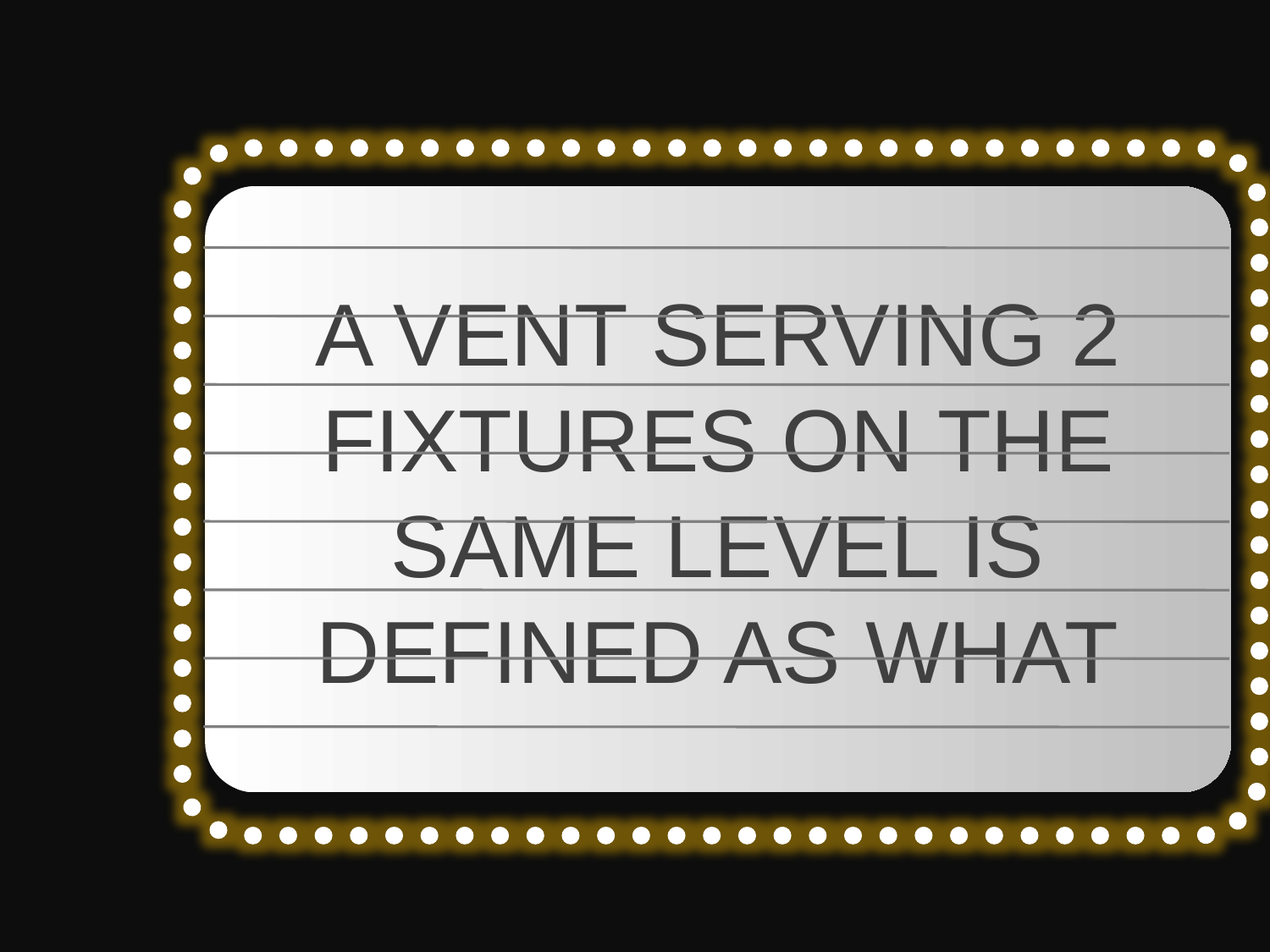

A VENT SERVING 2 FIXTURES ON THE SAME LEVEL IS DEFINED AS WHAT